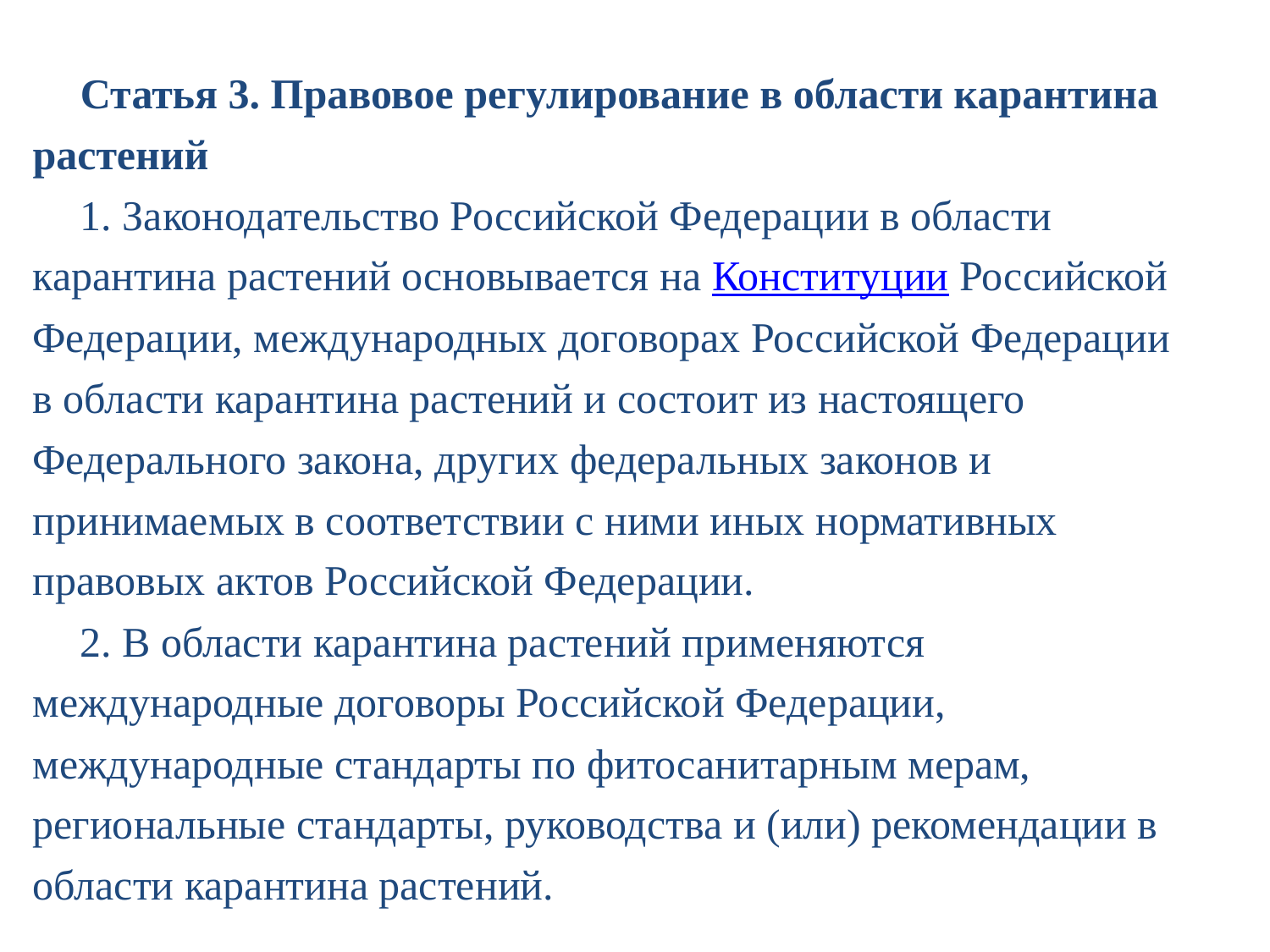

Статья 3. Правовое регулирование в области карантина растений
1. Законодательство Российской Федерации в области карантина растений основывается на Конституции Российской Федерации, международных договорах Российской Федерации в области карантина растений и состоит из настоящего Федерального закона, других федеральных законов и принимаемых в соответствии с ними иных нормативных правовых актов Российской Федерации.
2. В области карантина растений применяются международные договоры Российской Федерации, международные стандарты по фитосанитарным мерам, региональные стандарты, руководства и (или) рекомендации в области карантина растений.